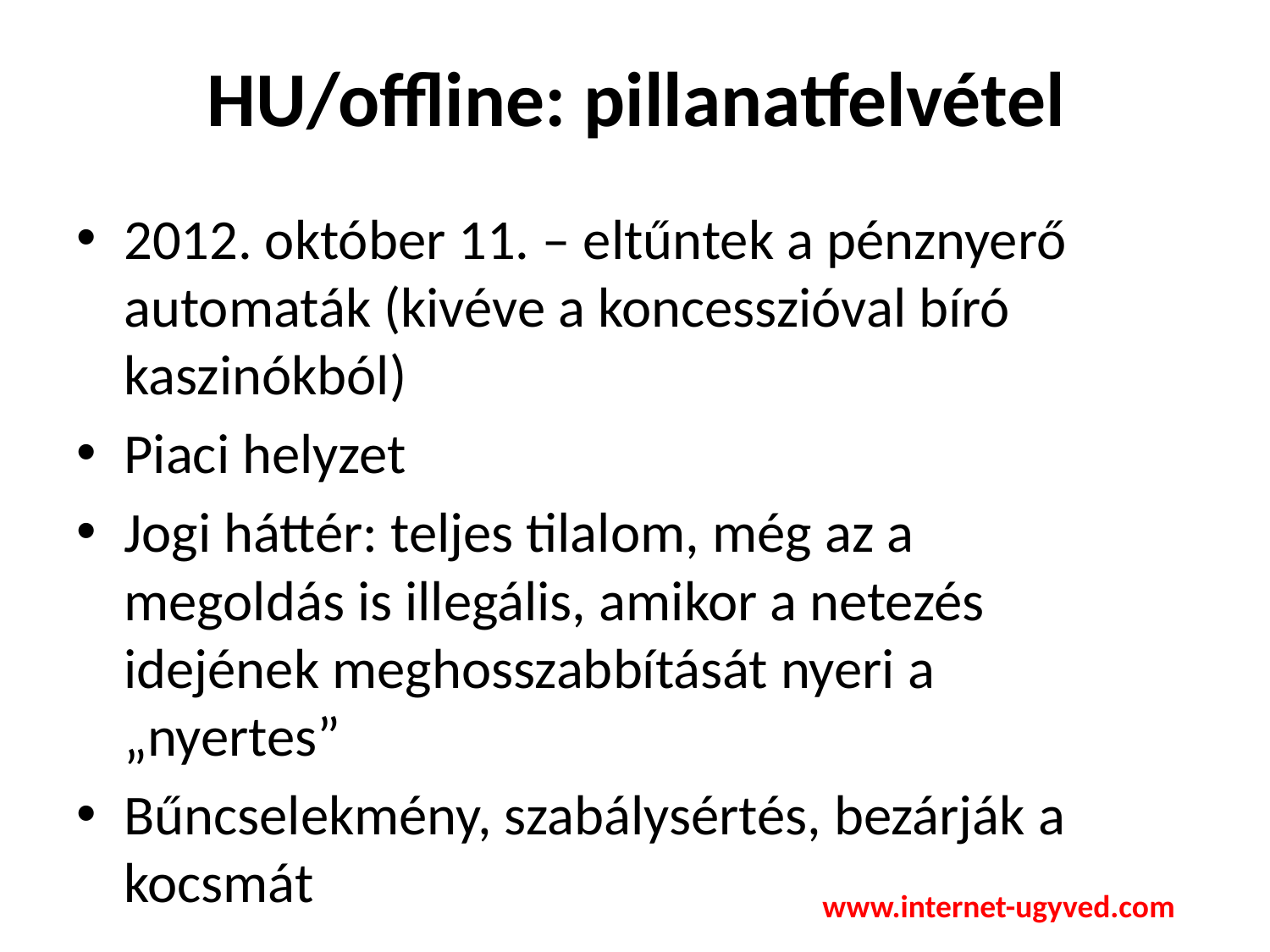

# HU/offline: pillanatfelvétel
2012. október 11. – eltűntek a pénznyerő automaták (kivéve a koncesszióval bíró kaszinókból)
Piaci helyzet
Jogi háttér: teljes tilalom, még az a megoldás is illegális, amikor a netezés idejének meghosszabbítását nyeri a „nyertes”
Bűncselekmény, szabálysértés, bezárják a kocsmát

www.internet-ugyved.com